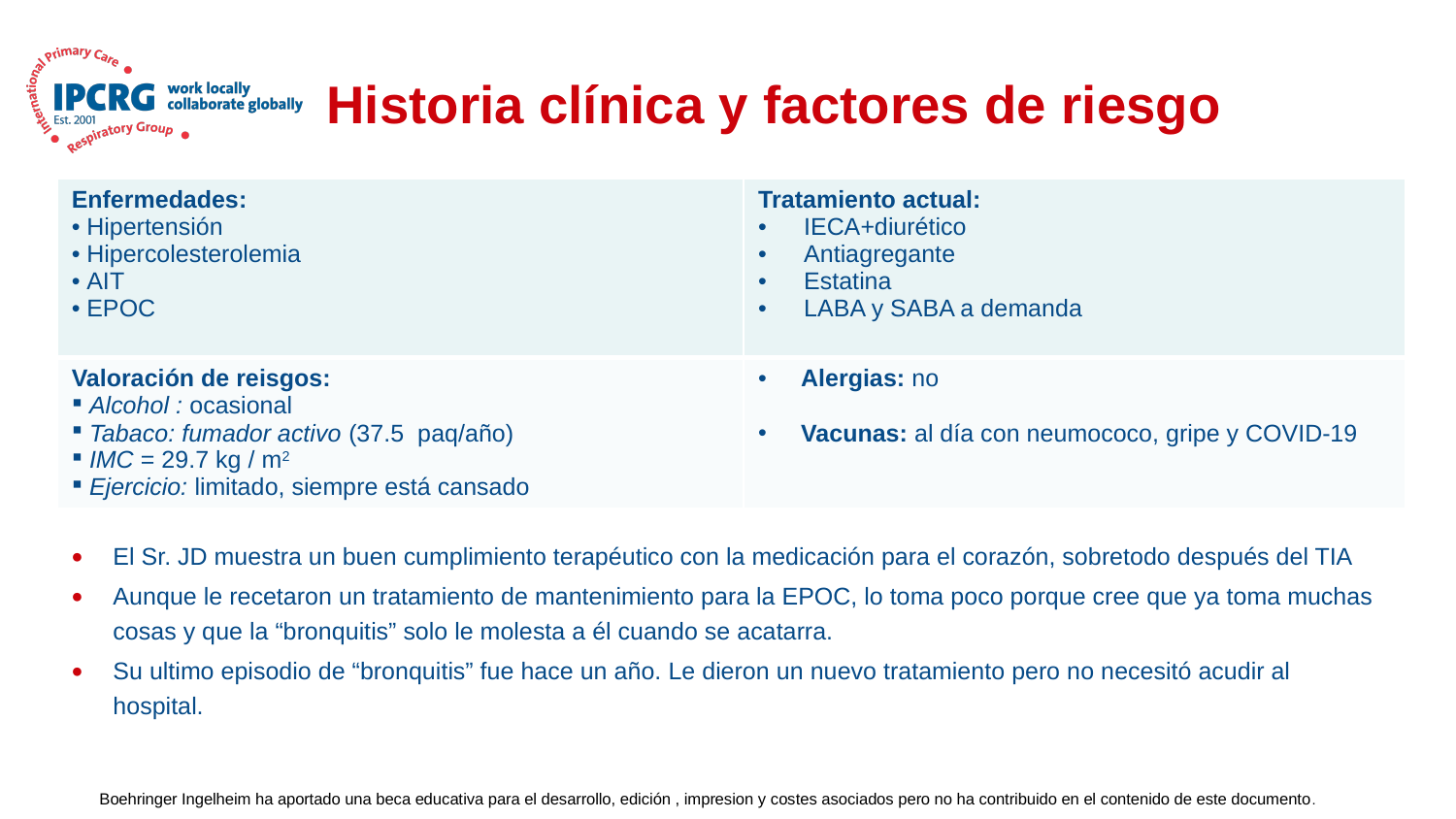

# Historia clínica y factores de riesgo
| Enfermedades: Hipertensión Hipercolesterolemia AIT EPOC | Tratamiento actual: IECA+diurético Antiagregante Estatina LABA y SABA a demanda |
| --- | --- |
| Valoración de reisgos: Alcohol : ocasional Tabaco: fumador activo (37.5 paq/año) IMC = 29.7 kg / m2 Ejercicio: limitado, siempre está cansado | Alergias: no Vacunas: al día con neumococo, gripe y COVID-19 |
El Sr. JD muestra un buen cumplimiento terapéutico con la medicación para el corazón, sobretodo después del TIA
Aunque le recetaron un tratamiento de mantenimiento para la EPOC, lo toma poco porque cree que ya toma muchas cosas y que la “bronquitis” solo le molesta a él cuando se acatarra.
Su ultimo episodio de “bronquitis” fue hace un año. Le dieron un nuevo tratamiento pero no necesitó acudir al hospital.